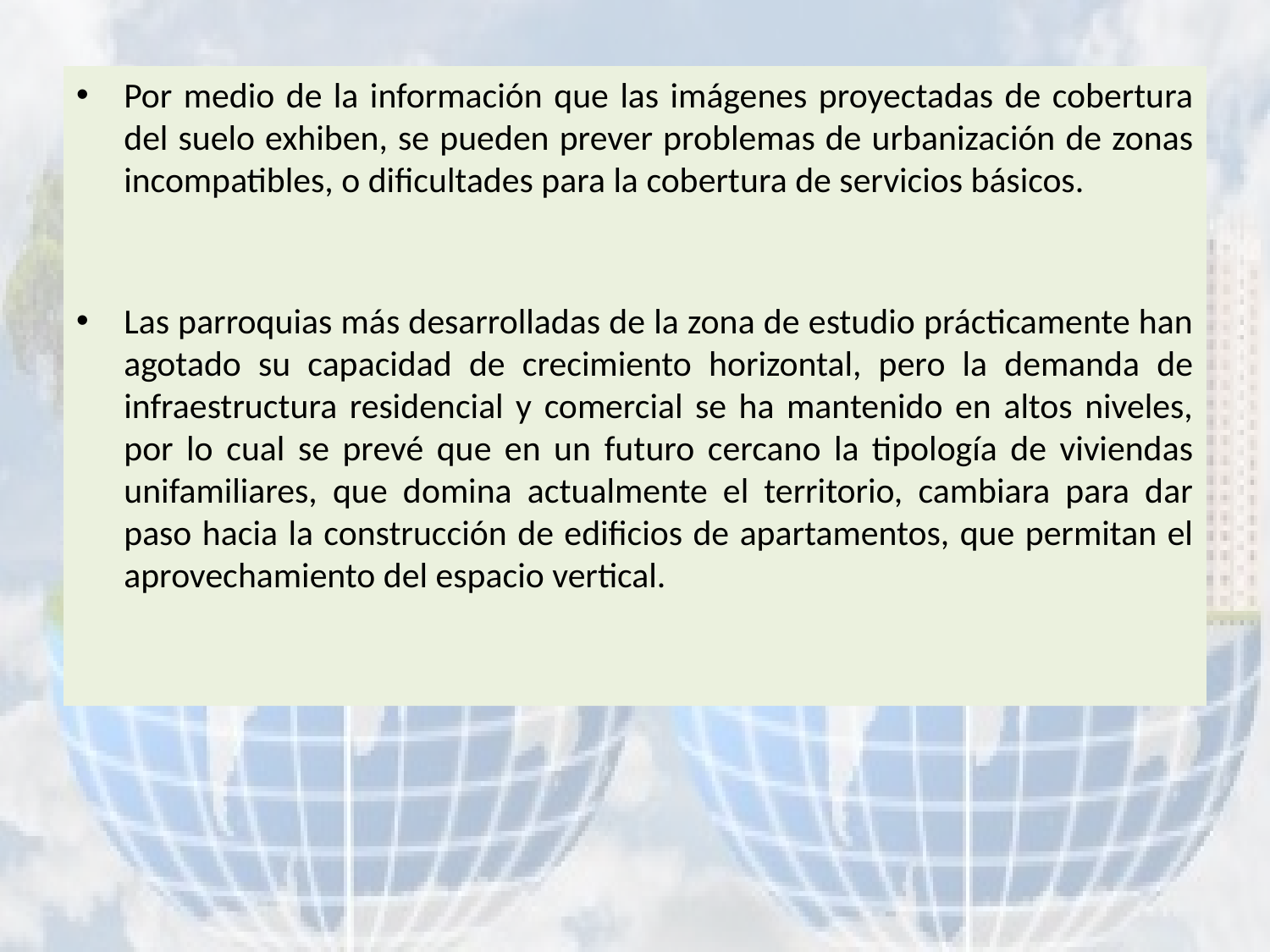

Por medio de la información que las imágenes proyectadas de cobertura del suelo exhiben, se pueden prever problemas de urbanización de zonas incompatibles, o dificultades para la cobertura de servicios básicos.

Las parroquias más desarrolladas de la zona de estudio prácticamente han agotado su capacidad de crecimiento horizontal, pero la demanda de infraestructura residencial y comercial se ha mantenido en altos niveles, por lo cual se prevé que en un futuro cercano la tipología de viviendas unifamiliares, que domina actualmente el territorio, cambiara para dar paso hacia la construcción de edificios de apartamentos, que permitan el aprovechamiento del espacio vertical.